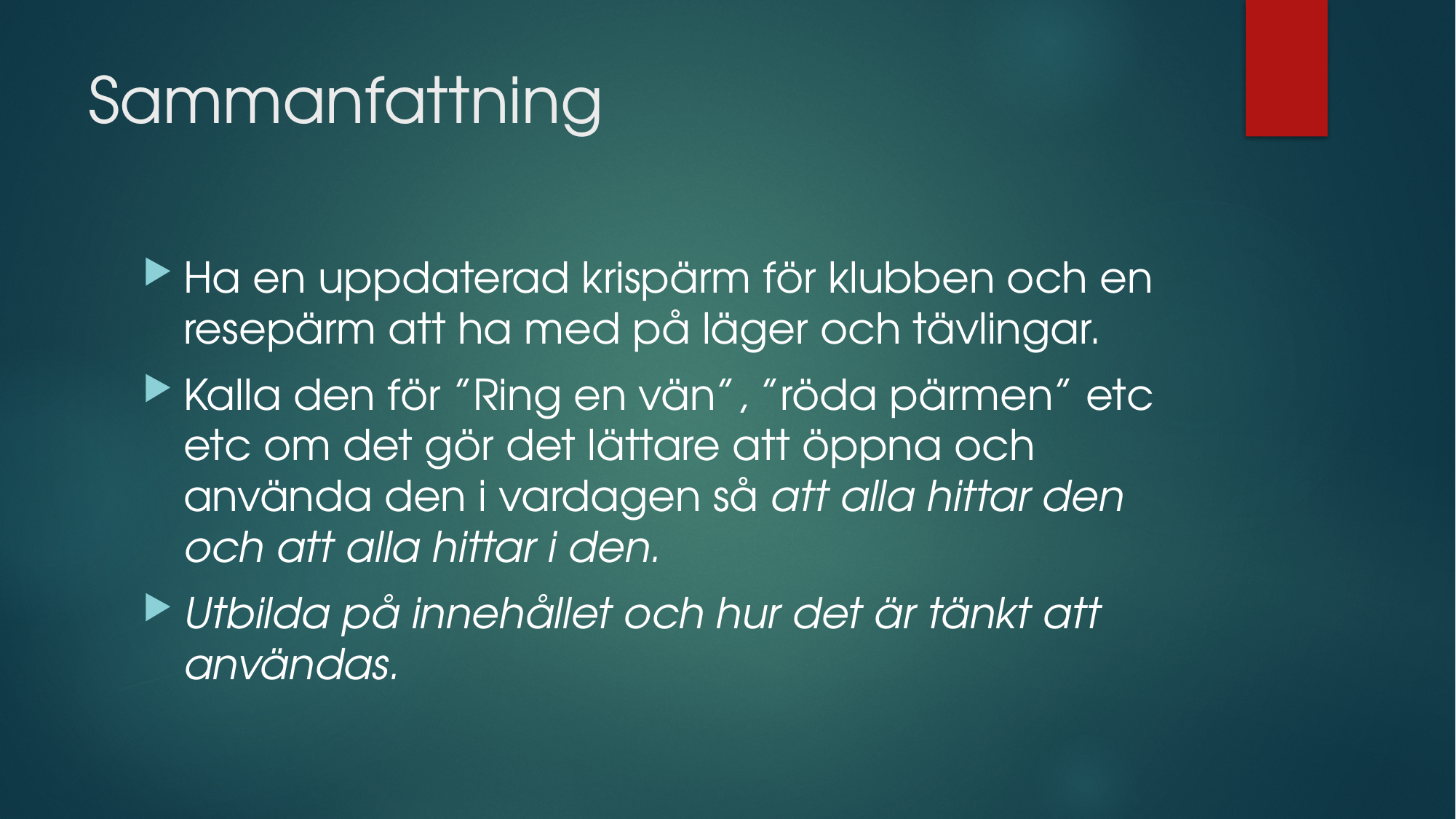

# Sammanfattning
Ha en uppdaterad krispärm för klubben och en resepärm att ha med på läger och tävlingar.
Kalla den för ”Ring en vän”, ”röda pärmen” etc etc om det gör det lättare att öppna och använda den i vardagen så att alla hittar den och att alla hittar i den.
Utbilda på innehållet och hur det är tänkt att användas.